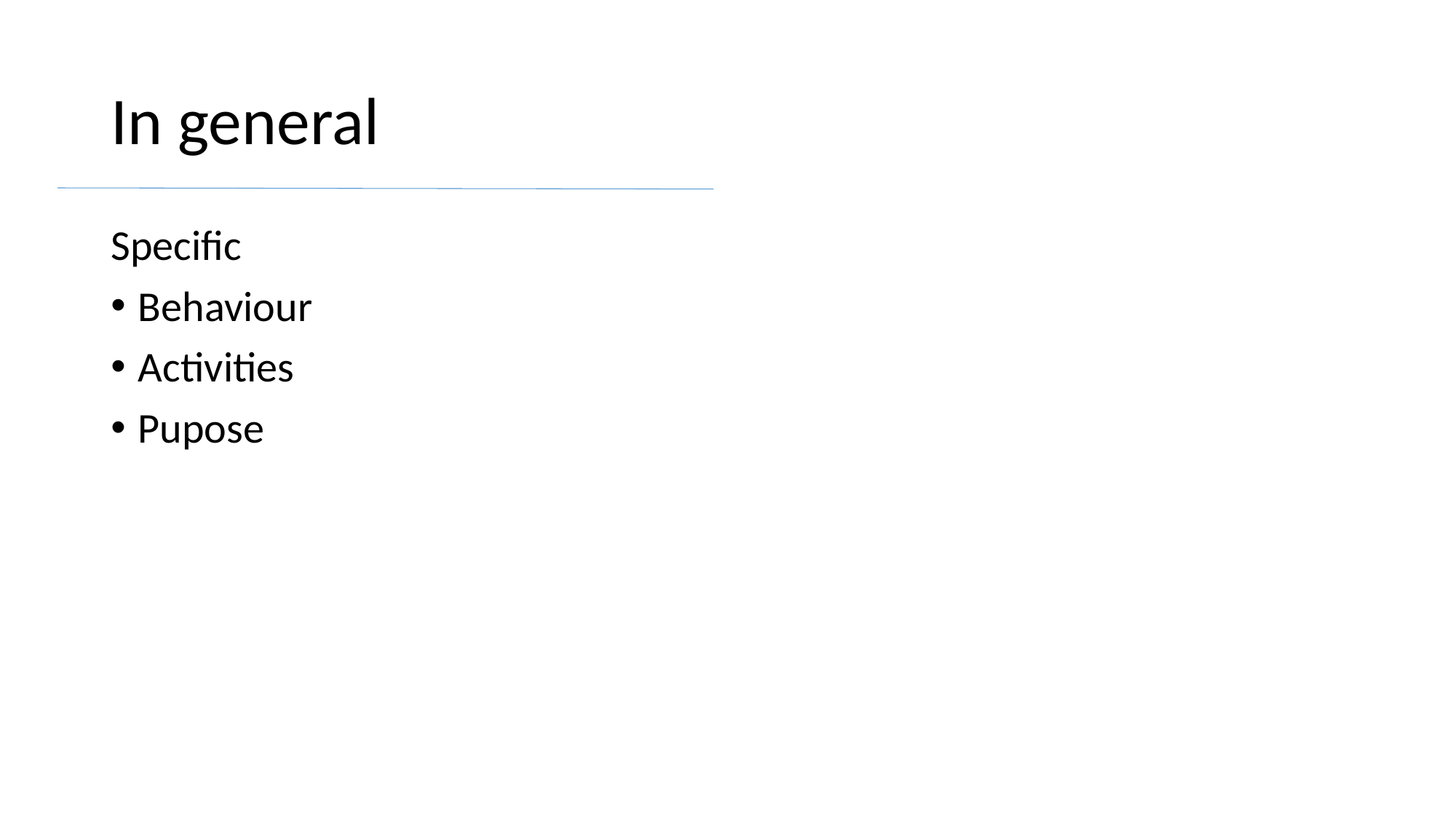

# In general
Specific
Behaviour
Activities
Pupose